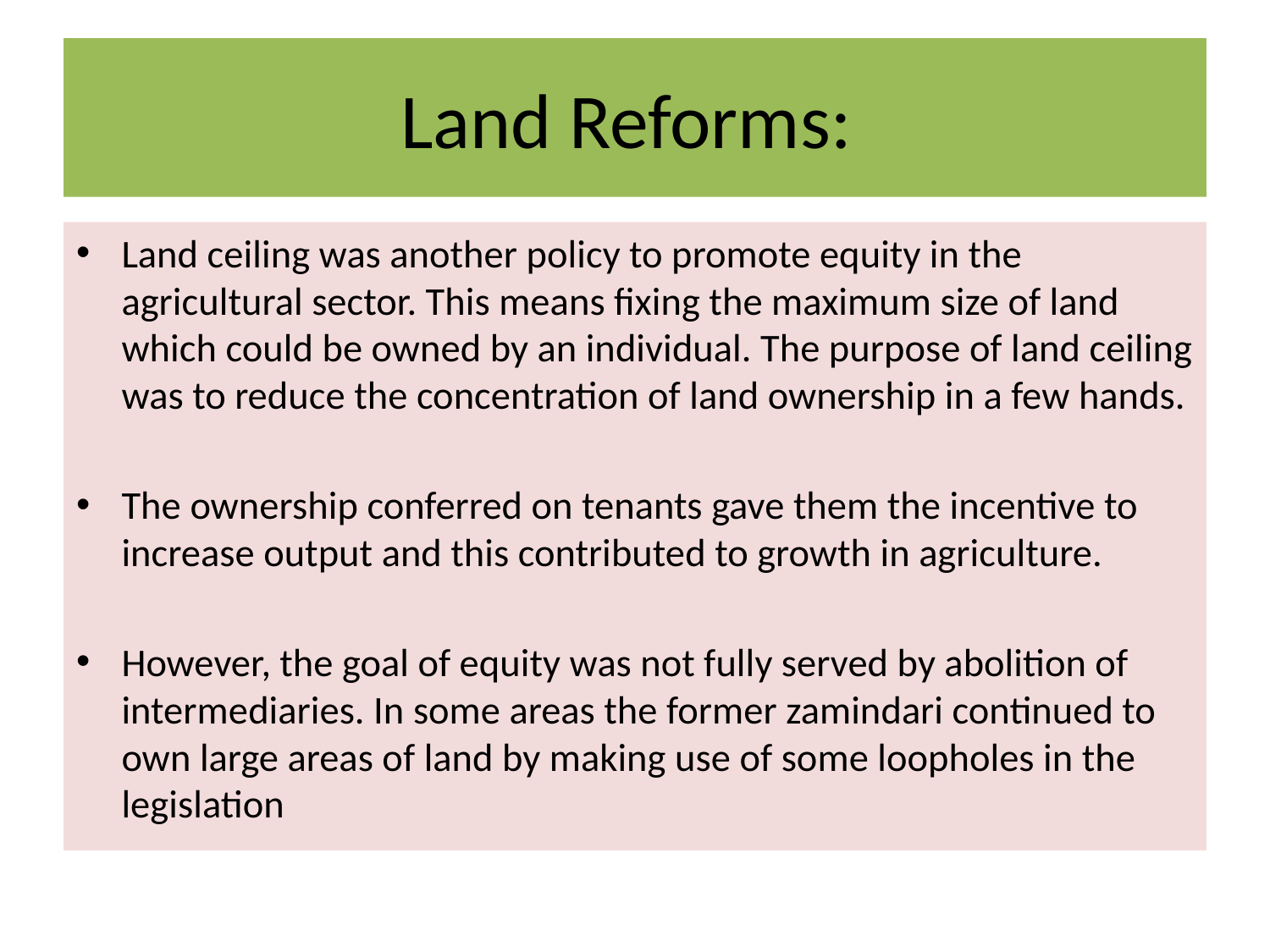

# Land Reforms:
Land ceiling was another policy to promote equity in the agricultural sector. This means fixing the maximum size of land which could be owned by an individual. The purpose of land ceiling was to reduce the concentration of land ownership in a few hands.

The ownership conferred on tenants gave them the incentive to increase output and this contributed to growth in agriculture.

However, the goal of equity was not fully served by abolition of intermediaries. In some areas the former zamindari continued to own large areas of land by making use of some loopholes in the legislation